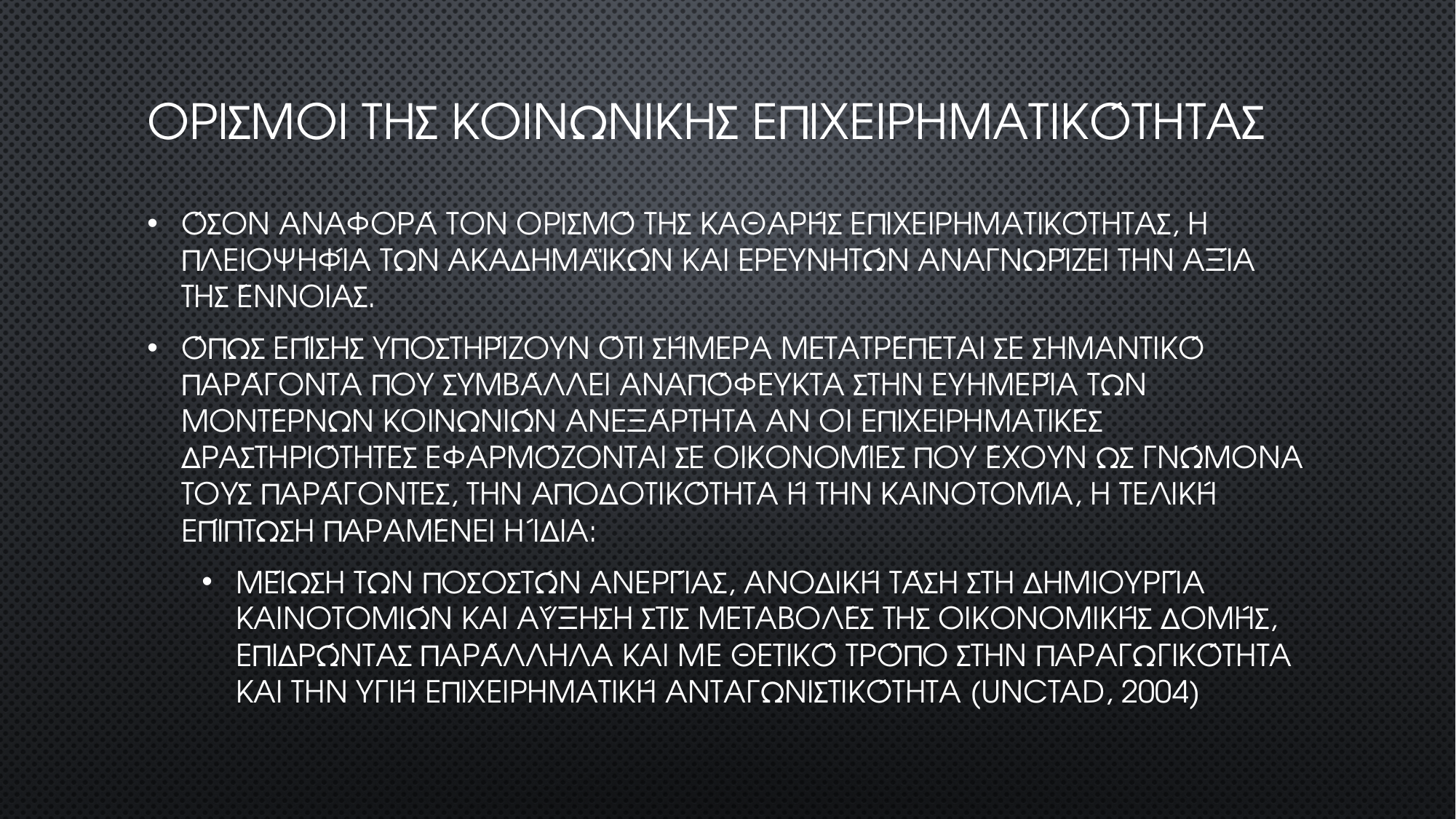

# Ορισμοι της κοινωνικης επιχειρηματικότητας
Όσον αναφορά τον ορισμό της καθαρής επιχειρηματικότητας, η πλειοψηφία των ακαδημαϊκών και ερευνητών αναγνωρίζει την αξία της έννοιας.
όπως επίσης υποστηρίζουν ότι σήμερα μετατρέπεται σε σημαντικό παράγοντα που συμβάλλει αναπόφευκτα στην ευημερία των μοντέρνων κοινωνιών ανεξάρτητα αν οι επιχειρηματικές δραστηριότητες εφαρμόζονται σε οικονομίες που έχουν ως γνώμονα τους παράγοντες, την αποδοτικότητα ή την καινοτομία, η τελική επίπτωση παραμένει η ίδια:
μείωση των ποσοστών ανεργίας, ανοδική τάση στη δημιουργία καινοτομιών και αύξηση στις μεταβολές της οικονομικής δομής, επιδρώντας παράλληλα και με θετικό τρόπο στην παραγωγικότητα και την υγιή επιχειρηματική ανταγωνιστικότητα (UNCTAD, 2004)